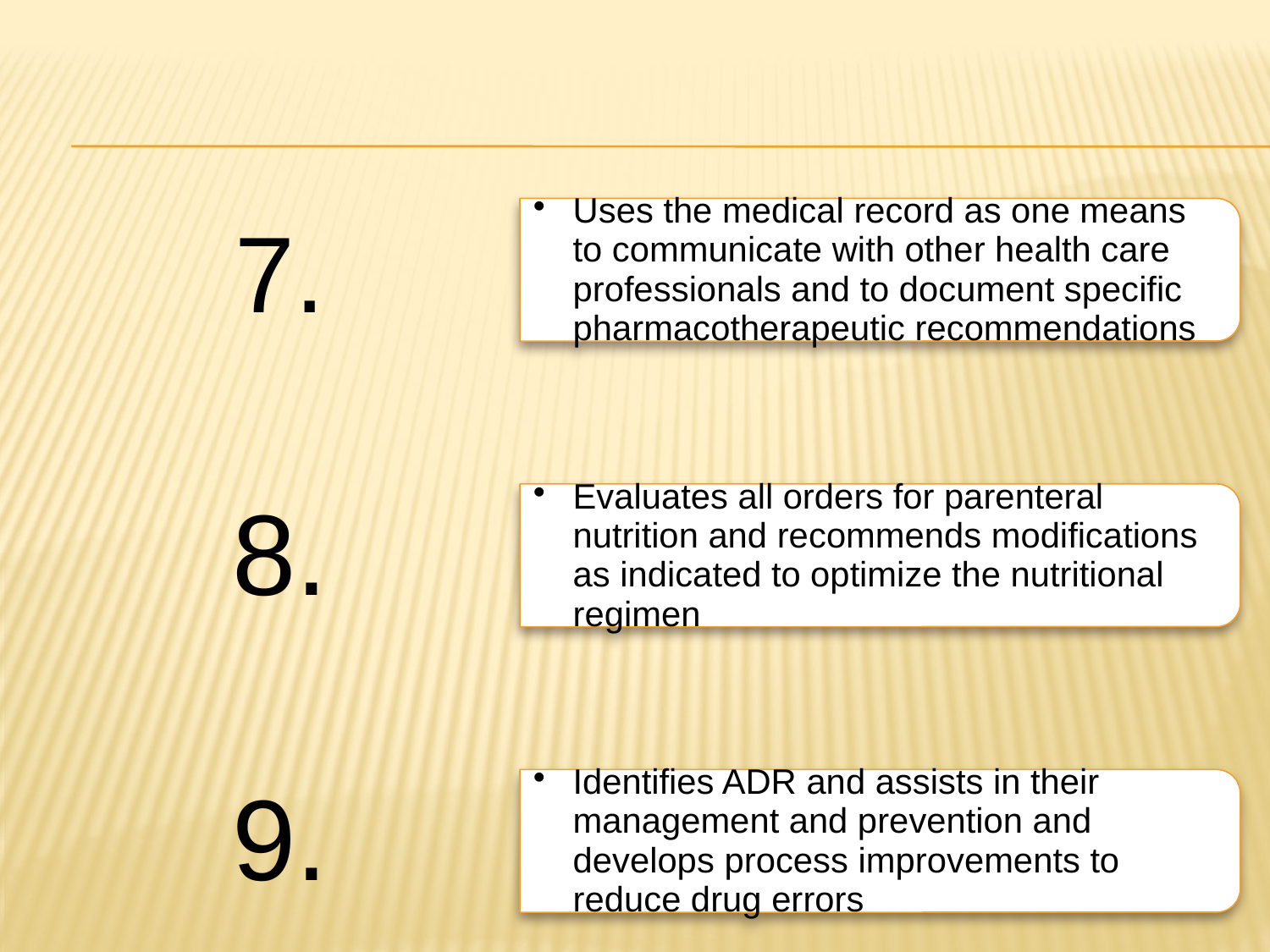

#
7.
Uses the medical record as one means to communicate with other health care professionals and to document specific pharmacotherapeutic recommendations
8.
Evaluates all orders for parenteral nutrition and recommends modifications as indicated to optimize the nutritional regimen
9.
Identifies ADR and assists in their management and prevention and develops process improvements to reduce drug errors